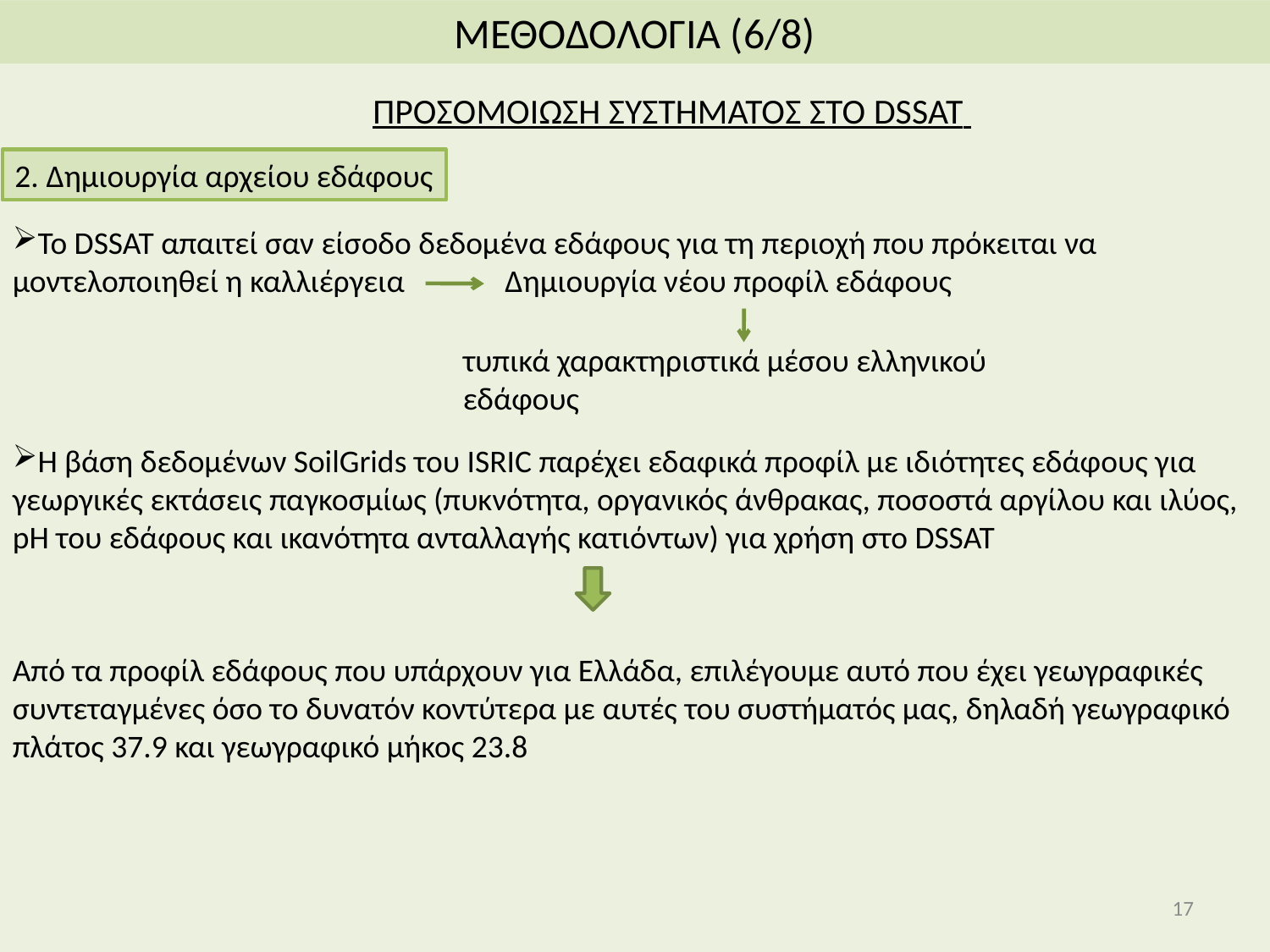

ΜΕΘΟΔΟΛΟΓΙΑ (6/8)
ΠΡΟΣΟΜΟΙΩΣΗ ΣΥΣΤΗΜΑΤΟΣ ΣΤΟ DSSAT
2. Δημιουργία αρχείου εδάφους
Το DSSAT απαιτεί σαν είσοδο δεδομένα εδάφους για τη περιοχή που πρόκειται να μοντελοποιηθεί η καλλιέργεια              Δημιουργία νέου προφίλ εδάφους
τυπικά χαρακτηριστικά μέσου ελληνικού εδάφους
Η βάση δεδομένων SoilGrids του ISRIC παρέχει εδαφικά προφίλ με ιδιότητες εδάφους για γεωργικές εκτάσεις παγκοσμίως (πυκνότητα, οργανικός άνθρακας, ποσοστά αργίλου και ιλύος, pH του εδάφους και ικανότητα ανταλλαγής κατιόντων) για χρήση στο DSSAT

Από τα προφίλ εδάφους που υπάρχουν για Ελλάδα, επιλέγουμε αυτό που έχει γεωγραφικές συντεταγμένες όσο το δυνατόν κοντύτερα με αυτές του συστήματός μας, δηλαδή γεωγραφικό πλάτος 37.9 και γεωγραφικό μήκος 23.8
17